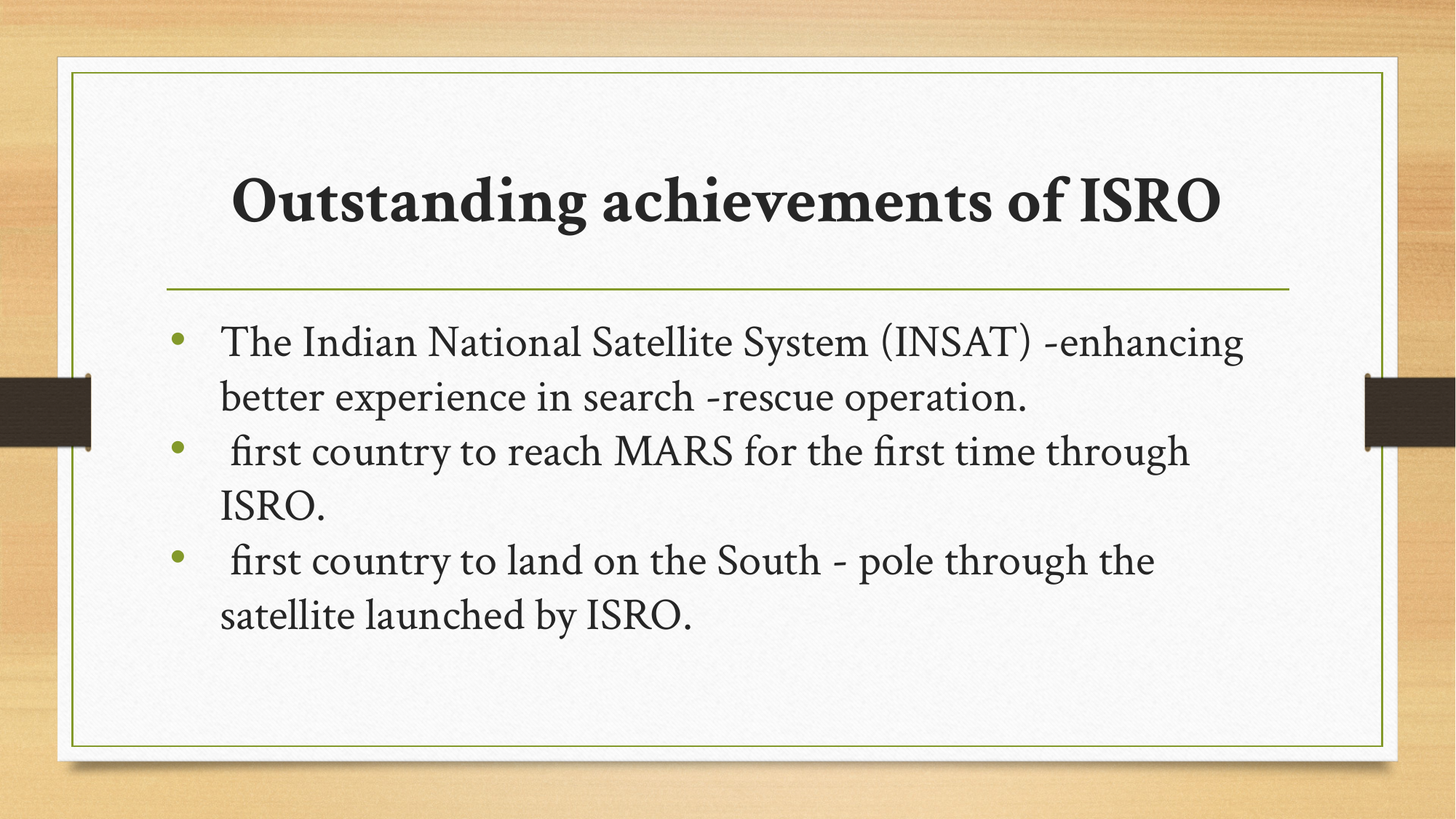

# Outstanding achievements of ISRO
The Indian National Satellite System (INSAT) -enhancing better experience in search -rescue operation.
 first country to reach MARS for the first time through ISRO.
 first country to land on the South - pole through the satellite launched by ISRO.